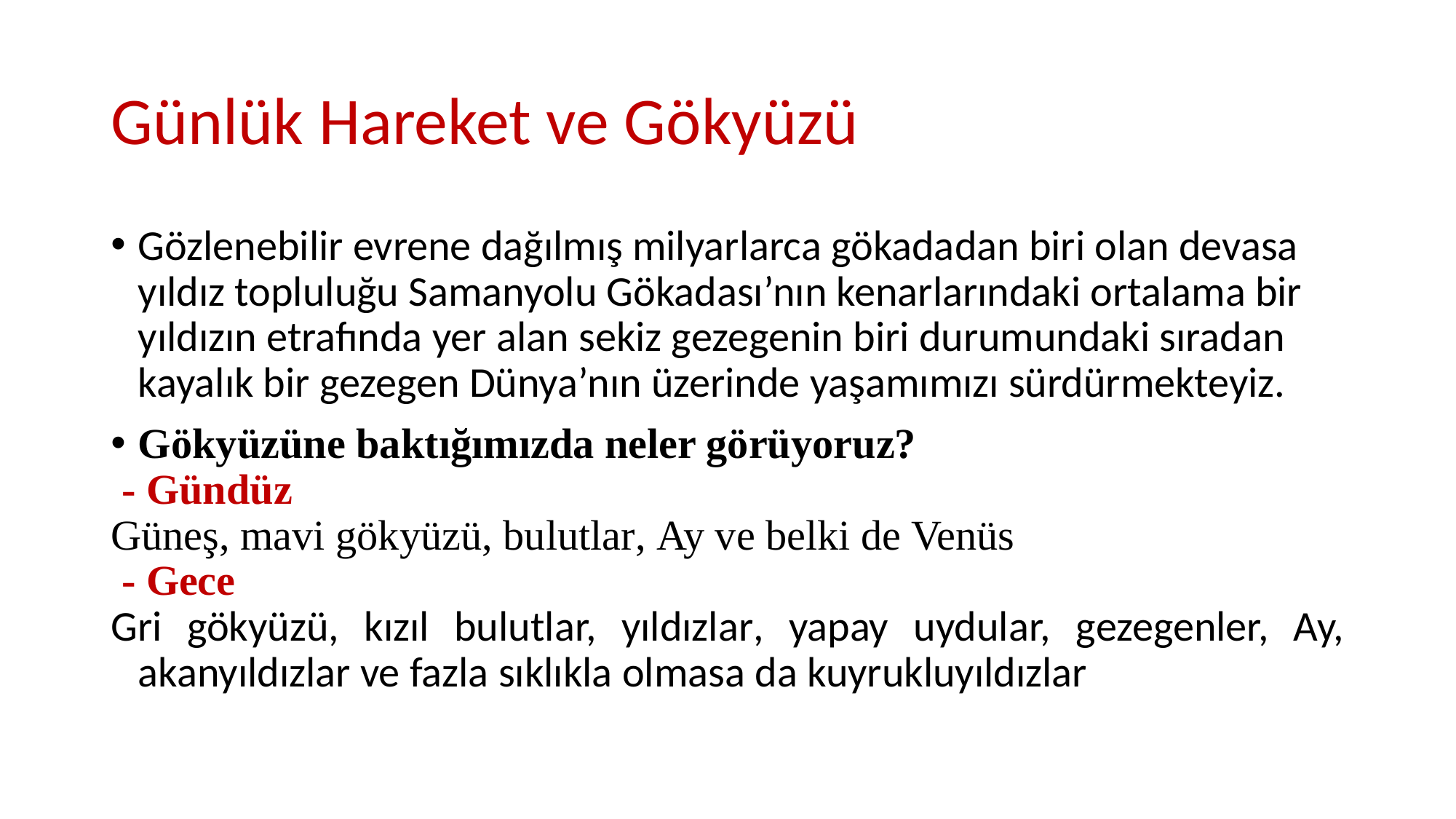

# Günlük Hareket ve Gökyüzü
Gözlenebilir evrene dağılmış milyarlarca gökadadan biri olan devasa yıldız topluluğu Samanyolu Gökadası’nın kenarlarındaki ortalama bir yıldızın etrafında yer alan sekiz gezegenin biri durumundaki sıradan kayalık bir gezegen Dünya’nın üzerinde yaşamımızı sürdürmekteyiz.
Gökyüzüne baktığımızda neler görüyoruz?
 - Gündüz
Güneş, mavi gökyüzü, bulutlar, Ay ve belki de Venüs
 - Gece
Gri gökyüzü, kızıl bulutlar, yıldızlar, yapay uydular, gezegenler, Ay, akanyıldızlar ve fazla sıklıkla olmasa da kuyrukluyıldızlar